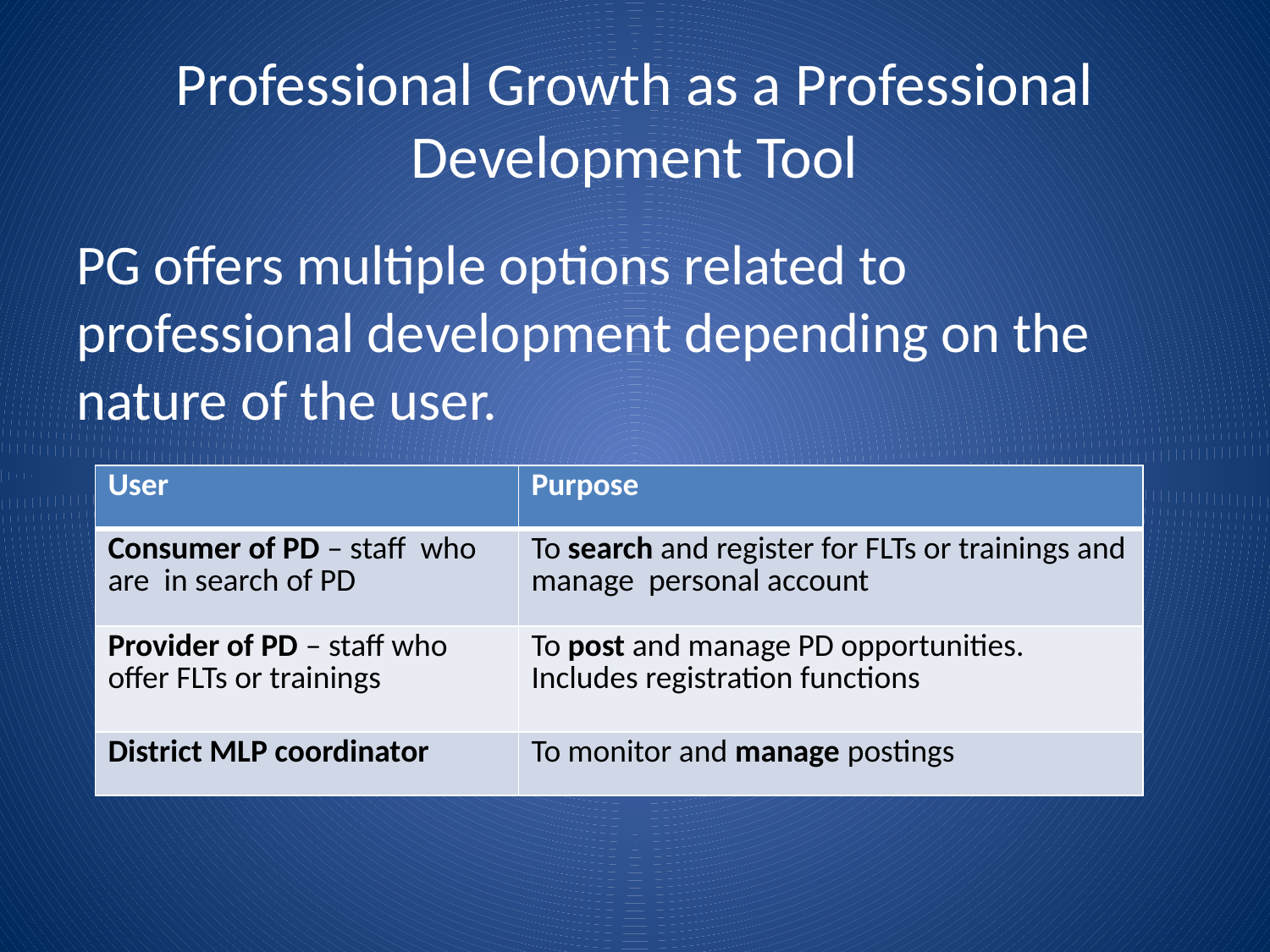

# Professional Growth as a Professional Development Tool
PG offers multiple options related to professional development depending on the nature of the user.
| User | Purpose |
| --- | --- |
| Consumer of PD – staff who are in search of PD | To search and register for FLTs or trainings and manage personal account |
| Provider of PD – staff who offer FLTs or trainings | To post and manage PD opportunities. Includes registration functions |
| District MLP coordinator | To monitor and manage postings |